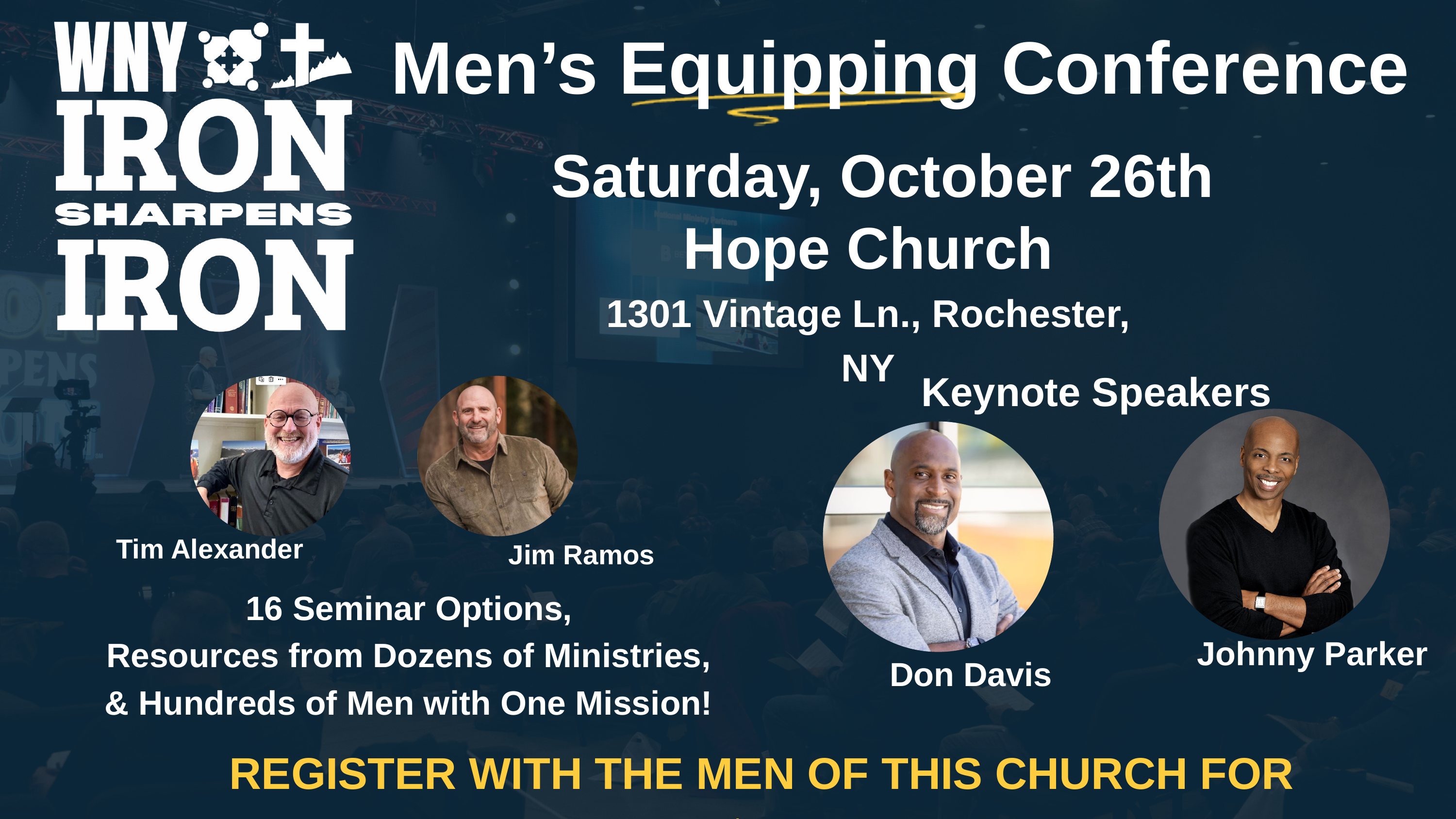

Men’s Equipping Conference

Saturday, October 26th
Hope Church
1301 Vintage Ln., Rochester, NY
Keynote Speakers

Tim Alexander
Jim Ramos
16 Seminar Options,
Resources from Dozens of Ministries,
& Hundreds of Men with One Mission!
Johnny Parker
Don Davis
REGISTER WITH THE MEN OF THIS CHURCH FOR $52